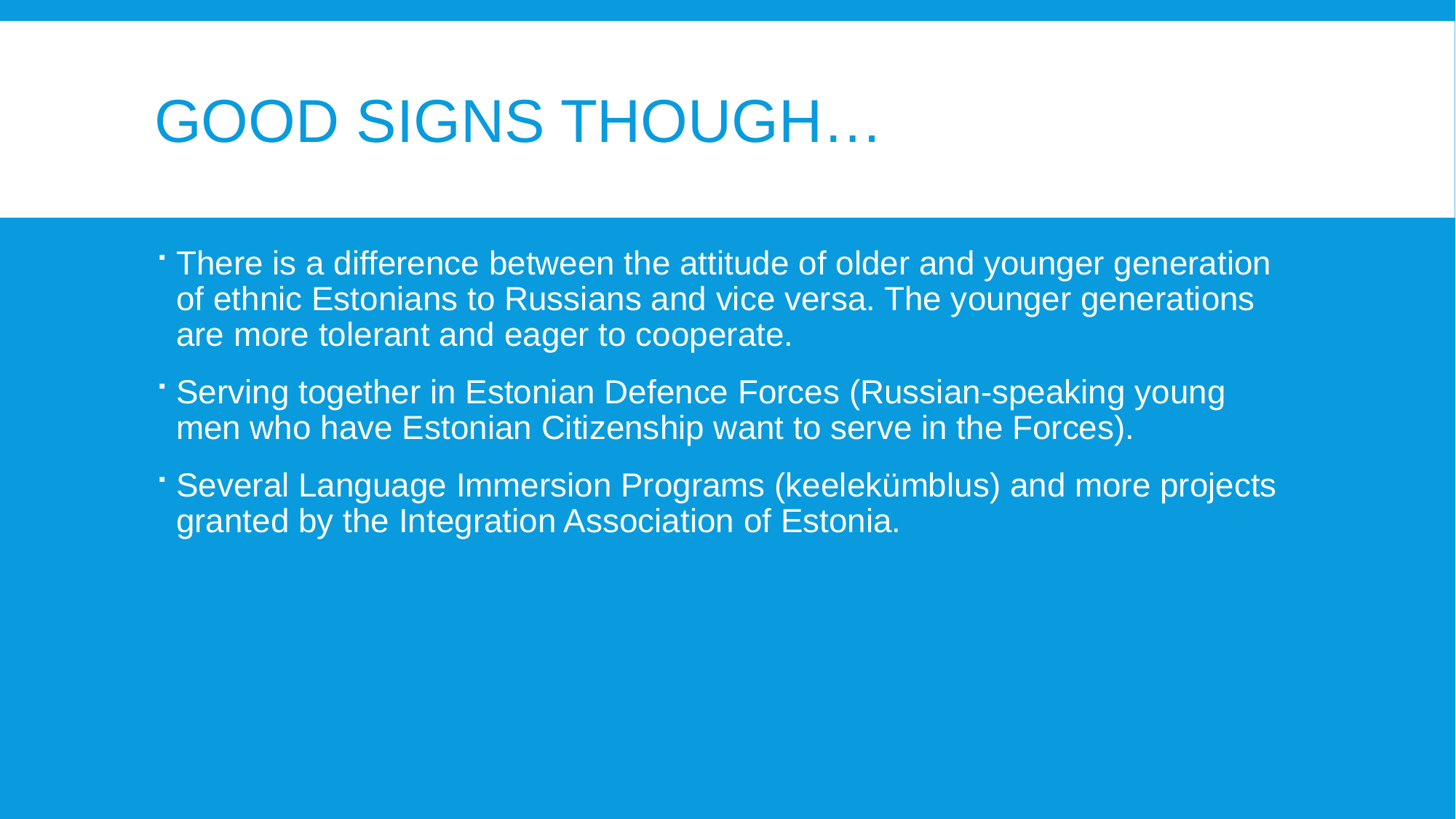

# GOOD SIGNS THOUGH…
There is a difference between the attitude of older and younger generation of ethnic Estonians to Russians and vice versa. The younger generations are more tolerant and eager to cooperate.
Serving together in Estonian Defence Forces (Russian-speaking young men who have Estonian Citizenship want to serve in the Forces).
Several Language Immersion Programs (keelekümblus) and more projects granted by the Integration Association of Estonia.